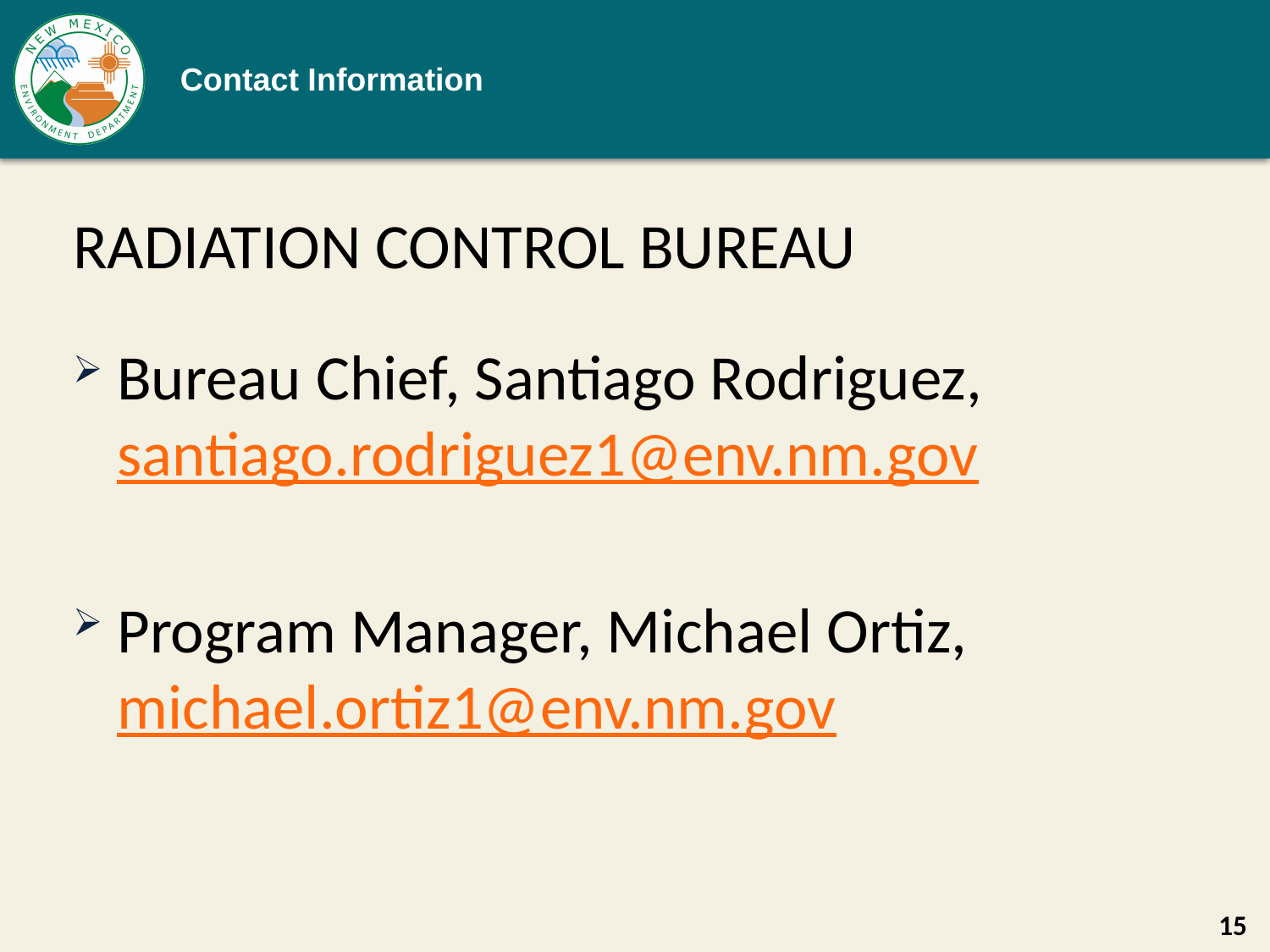

# Contact Information
RADIATION CONTROL BUREAU
Bureau Chief, Santiago Rodriguez, santiago.rodriguez1@env.nm.gov

Program Manager, Michael Ortiz, michael.ortiz1@env.nm.gov

15